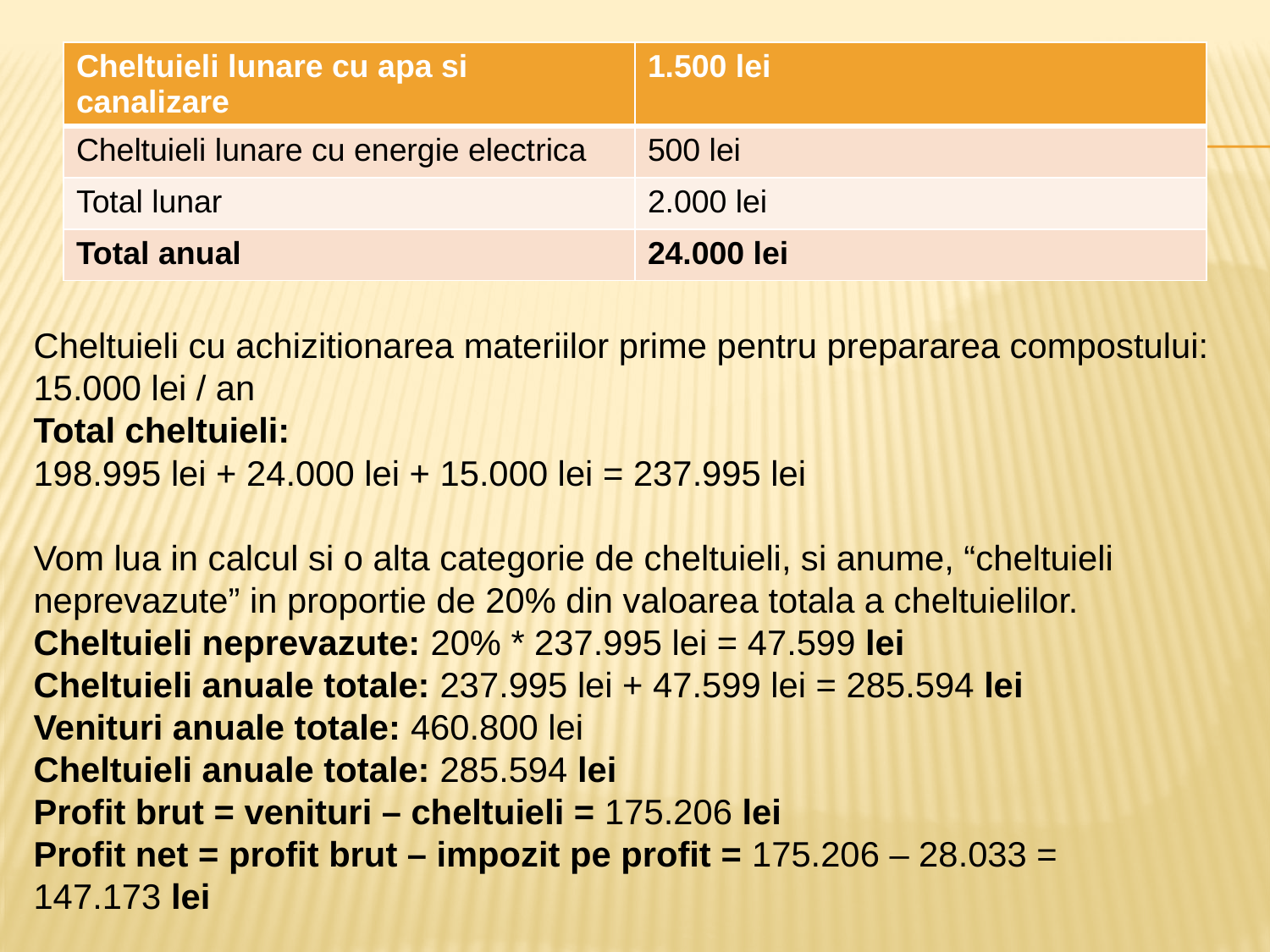

#
| Cheltuieli lunare cu apa si canalizare | 1.500 lei |
| --- | --- |
| Cheltuieli lunare cu energie electrica | 500 lei |
| Total lunar | 2.000 lei |
| Total anual | 24.000 lei |
Cheltuieli cu achizitionarea materiilor prime pentru prepararea compostului: 15.000 lei / an
Total cheltuieli:
198.995 lei + 24.000 lei + 15.000 lei = 237.995 lei

Vom lua in calcul si o alta categorie de cheltuieli, si anume, “cheltuieli neprevazute” in proportie de 20% din valoarea totala a cheltuielilor.
Cheltuieli neprevazute: 20% * 237.995 lei = 47.599 lei
Cheltuieli anuale totale: 237.995 lei + 47.599 lei = 285.594 lei
Venituri anuale totale: 460.800 lei
Cheltuieli anuale totale: 285.594 lei
Profit brut = venituri – cheltuieli = 175.206 lei
Profit net = profit brut – impozit pe profit = 175.206 – 28.033 = 147.173 lei